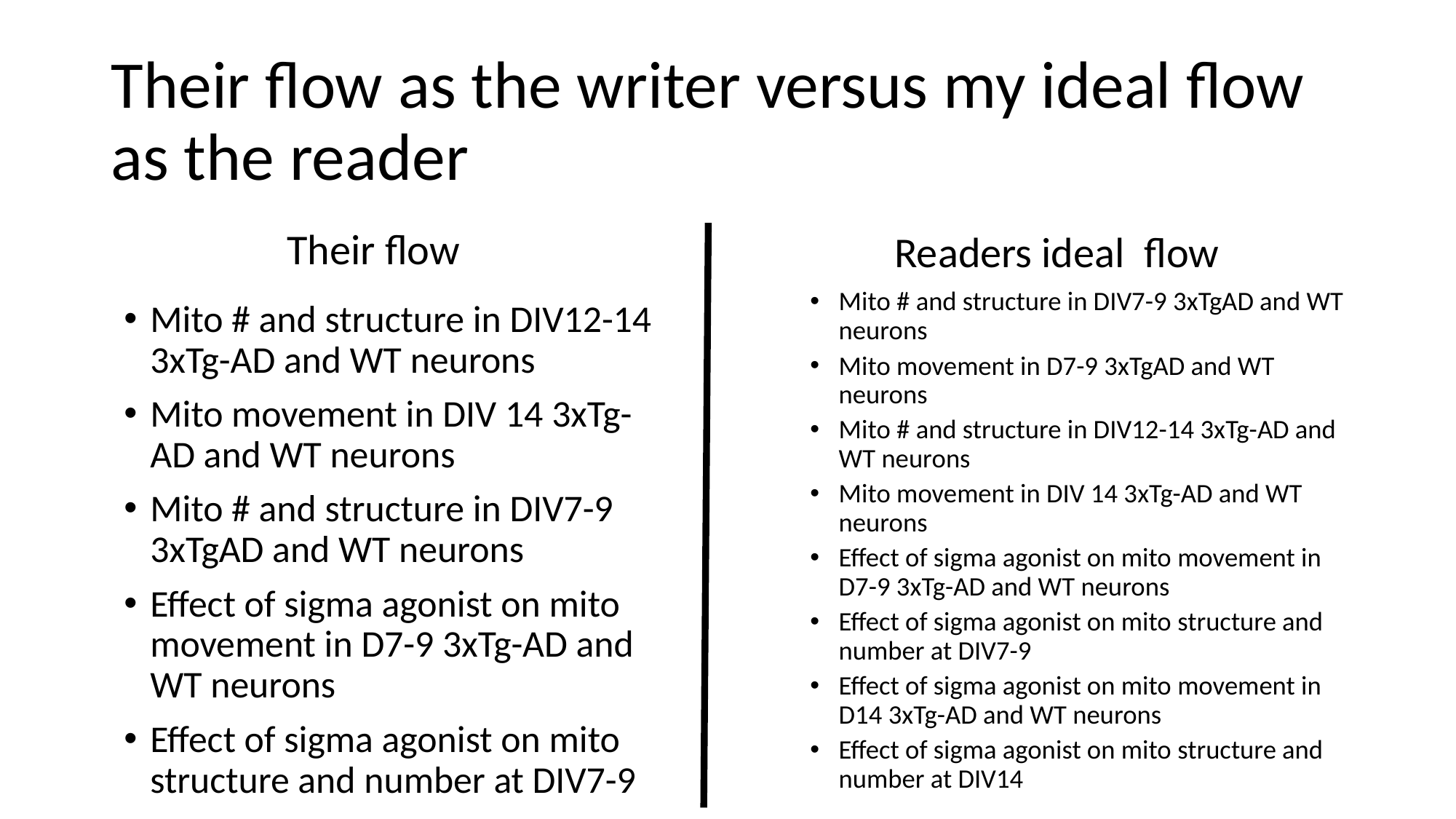

# Their flow as the writer versus my ideal flow as the reader
Their flow
Readers ideal  flow
Mito # and structure in DIV7-9 3xTgAD and WT neurons
Mito movement in D7-9 3xTgAD and WT neurons
Mito # and structure in DIV12-14 3xTg-AD and WT neurons
Mito movement in DIV 14 3xTg-AD and WT neurons
Effect of sigma agonist on mito movement in D7-9 3xTg-AD and WT neurons
Effect of sigma agonist on mito structure and number at DIV7-9
Effect of sigma agonist on mito movement in D14 3xTg-AD and WT neurons
Effect of sigma agonist on mito structure and number at DIV14

Mito # and structure in DIV12-14 3xTg-AD and WT neurons
Mito movement in DIV 14 3xTg-AD and WT neurons
Mito # and structure in DIV7-9 3xTgAD and WT neurons
Effect of sigma agonist on mito movement in D7-9 3xTg-AD and WT neurons
Effect of sigma agonist on mito structure and number at DIV7-9

Mito # and structure in DIV7-9 3xTgAD and WT neurons
Effect of sigma agonist on mito structure and number at DIV7-9
Effect of sigma agonist on mito movement in D7-9 3xTg-AD and WT neurons